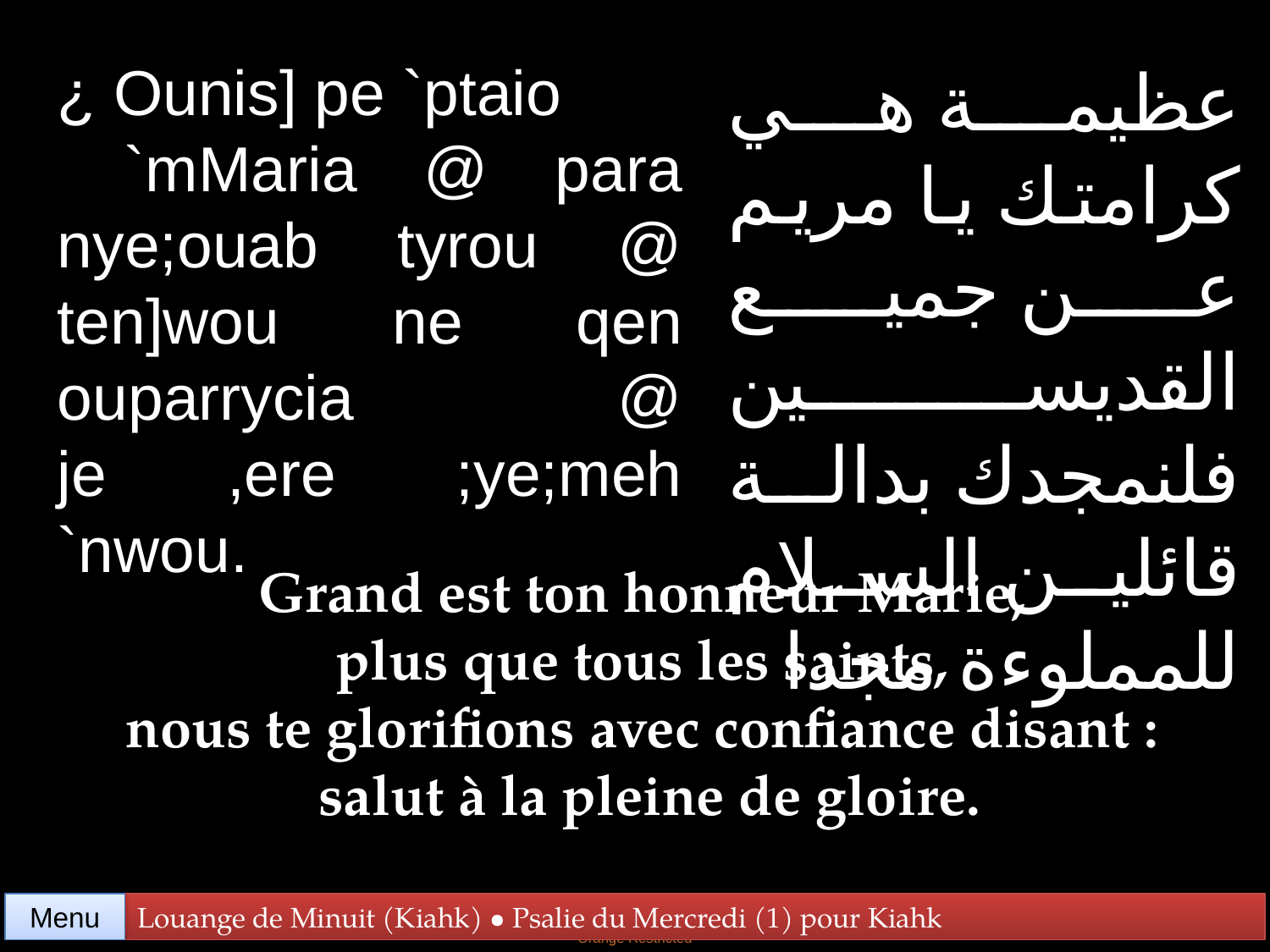

¿ Ounis] pe `ptaio
 `mMaria @ para nye;ouab tyrou @ ten]wou ne qen ouparrycia @ je ,ere ;ye;meh `nwou.
عظيمة هي كرامتك يا مريم عن جميع القديسين فلنمجدك بدالة قائلين السلام للمملوءة مجدا
Grand est ton honneur Marie,
plus que tous les saints,
nous te glorifions avec confiance disant :
salut à la pleine de gloire.
Menu
Louange de Minuit (Kiahk) • Psalie du Mercredi (1) pour Kiahk